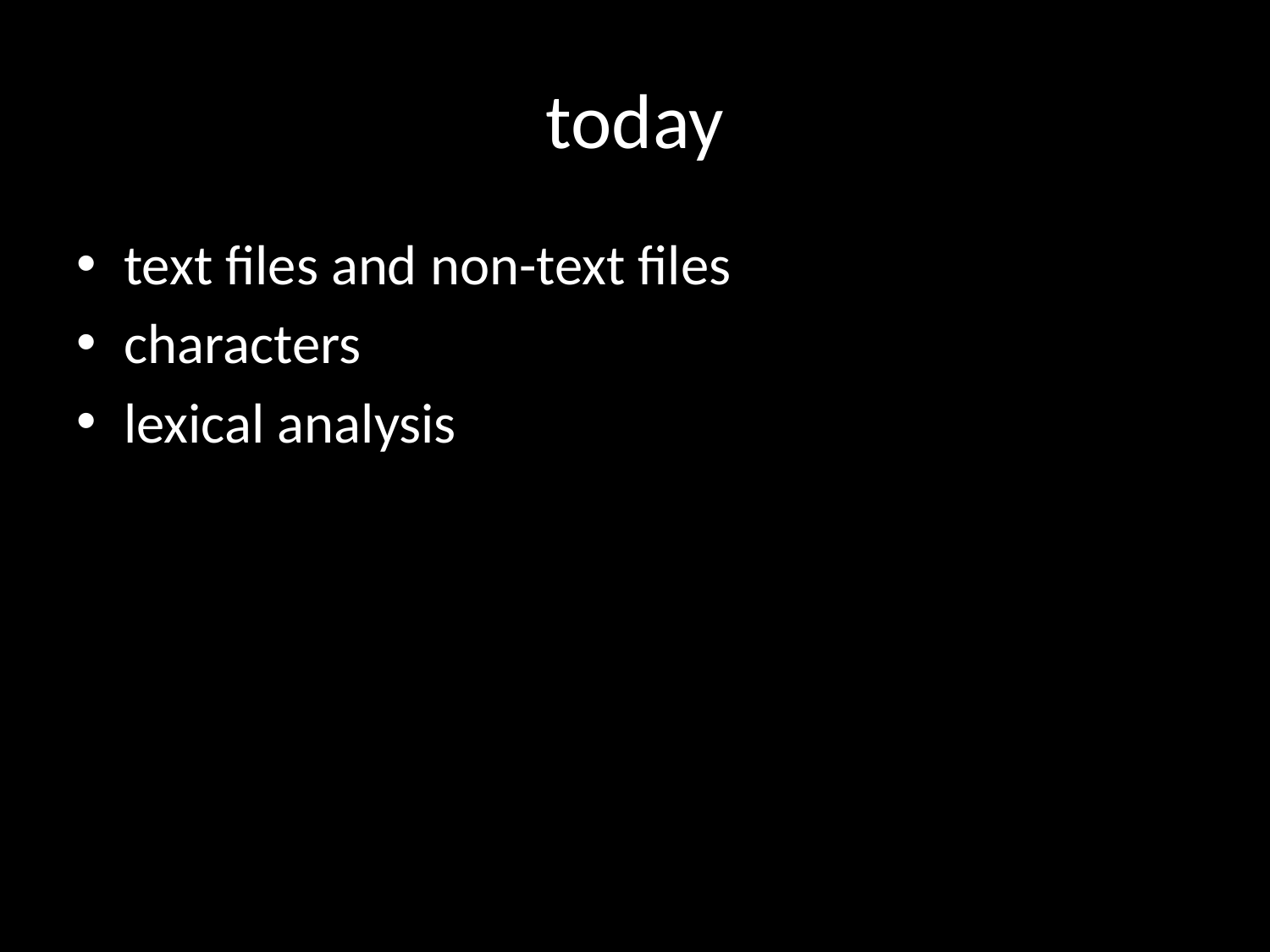

# today
text files and non-text files
characters
lexical analysis